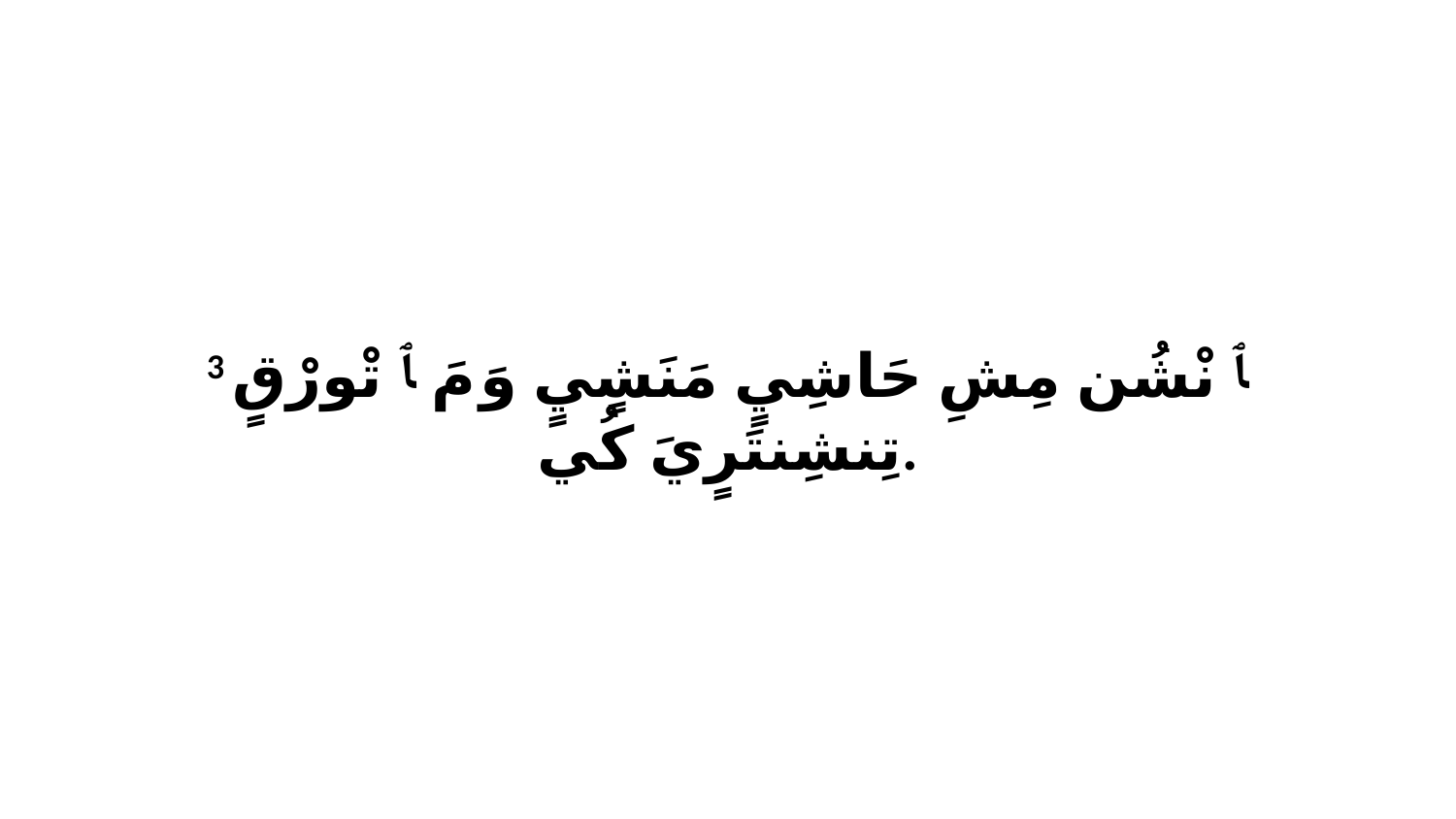

3 ﭑ نْشُن مِشِ حَاشِيٍ مَنَشٍيٍ وَ مَ ﭑ تْورْقٍ تِنشِنتَرٍيَ كُي.